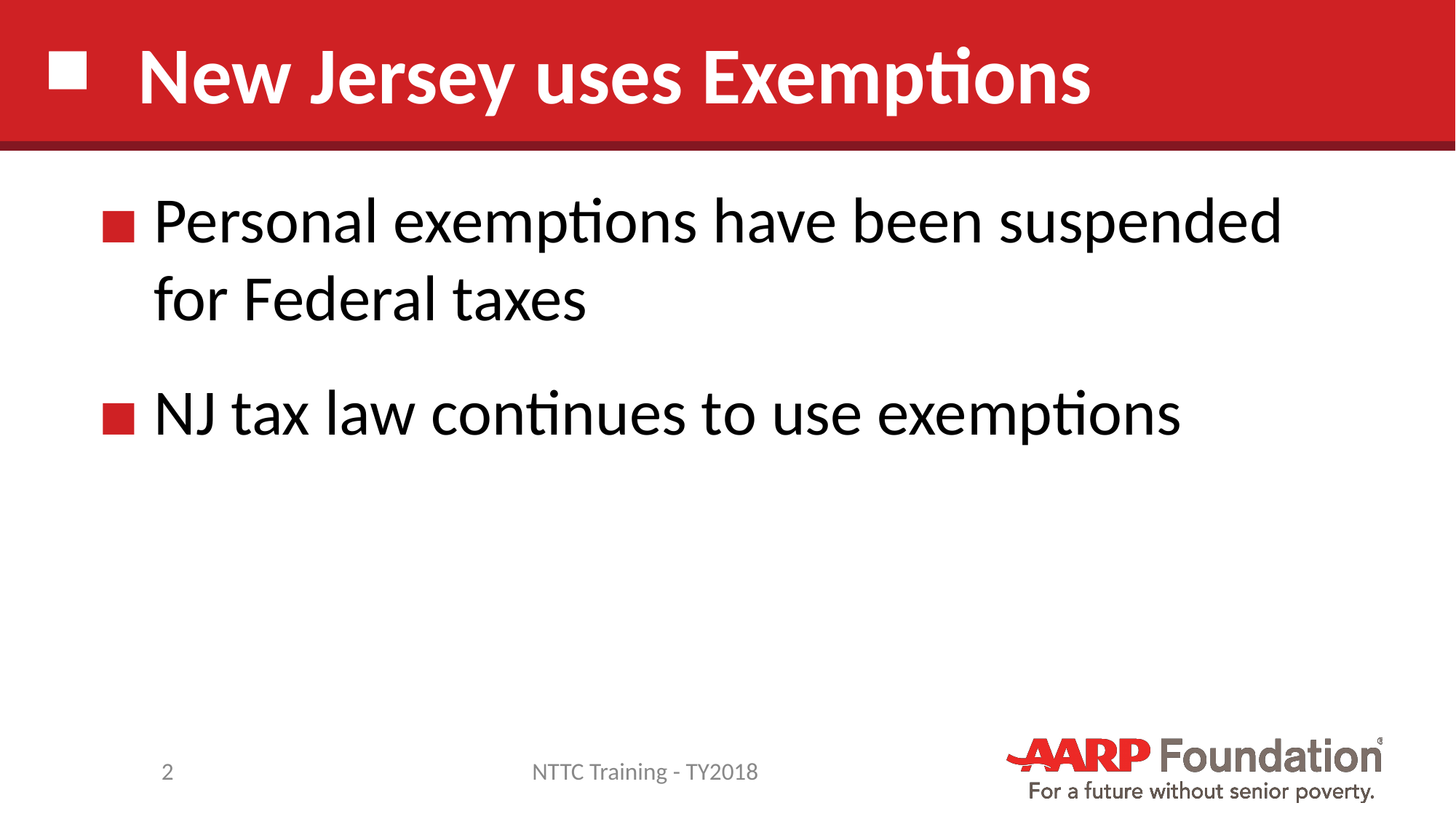

# New Jersey uses Exemptions
Personal exemptions have been suspended for Federal taxes
NJ tax law continues to use exemptions
2
NTTC Training - TY2018